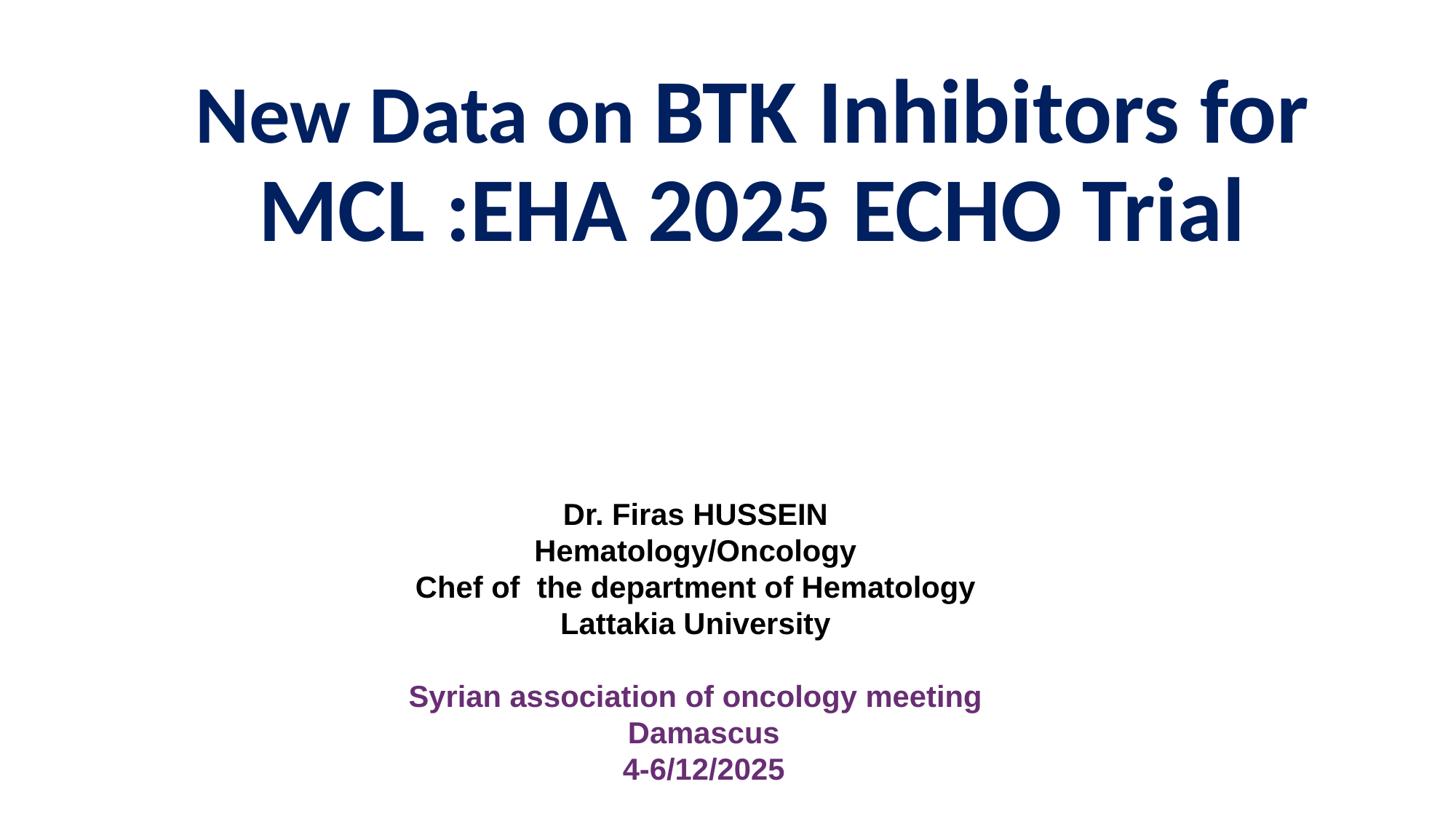

New Data on BTK Inhibitors for MCL :EHA 2025 ECHO Trial
Dr. Firas HUSSEIN
Hematology/Oncology
Chef of  the department of Hematology
Lattakia University

Syrian association of oncology meeting
Damascus
4-6/12/2025